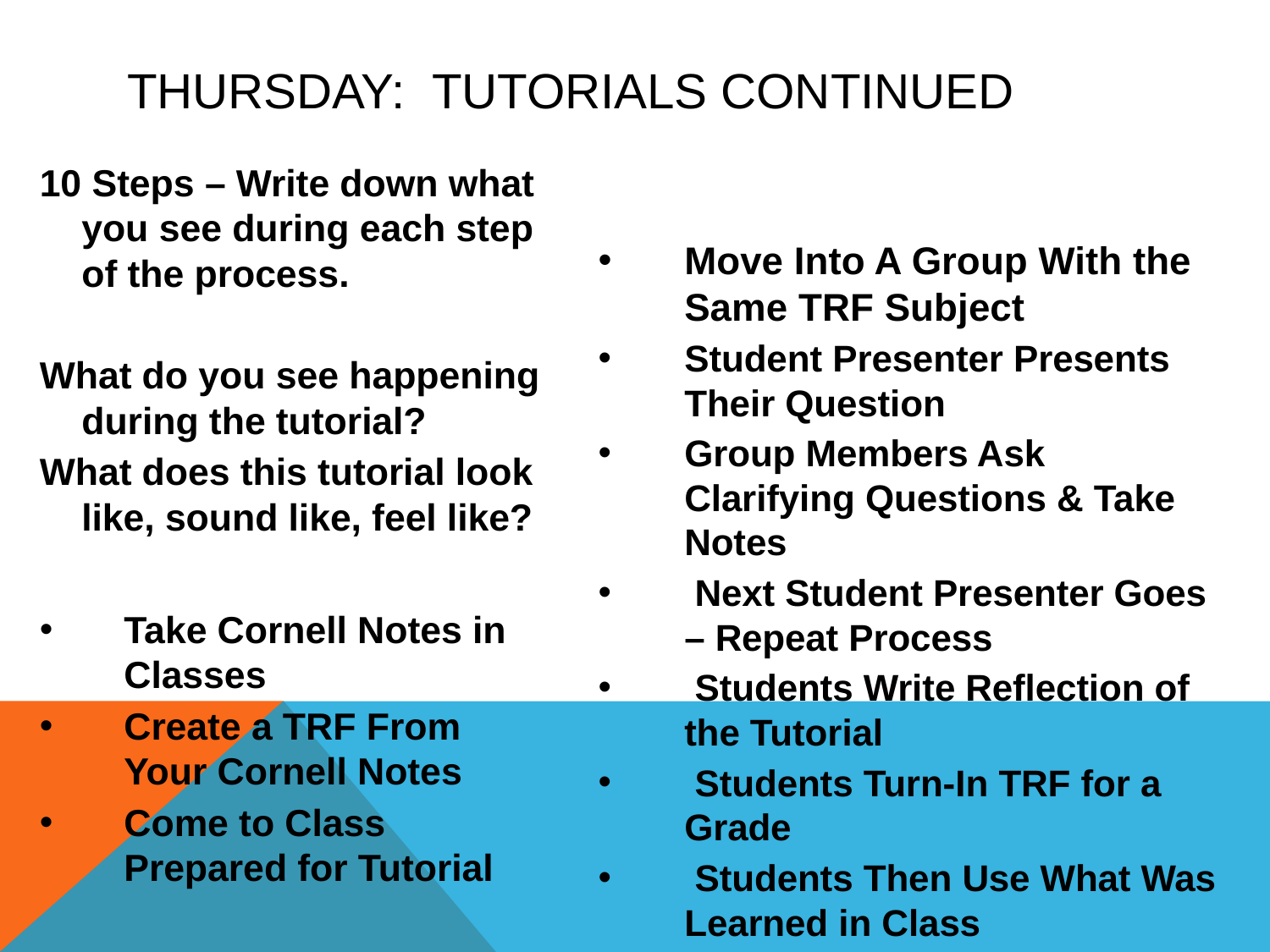

# Thursday:  Tutorials Continued

Move Into A Group With the Same TRF Subject
Student Presenter Presents Their Question
Group Members Ask Clarifying Questions & Take Notes
 Next Student Presenter Goes – Repeat Process
 Students Write Reflection of the Tutorial
 Students Turn-In TRF for a Grade
 Students Then Use What Was Learned in Class

10 Steps – Write down what you see during each step of the process.

What do you see happening during the tutorial?
What does this tutorial look like, sound like, feel like?

Take Cornell Notes in Classes
Create a TRF From Your Cornell Notes
Come to Class Prepared for Tutorial